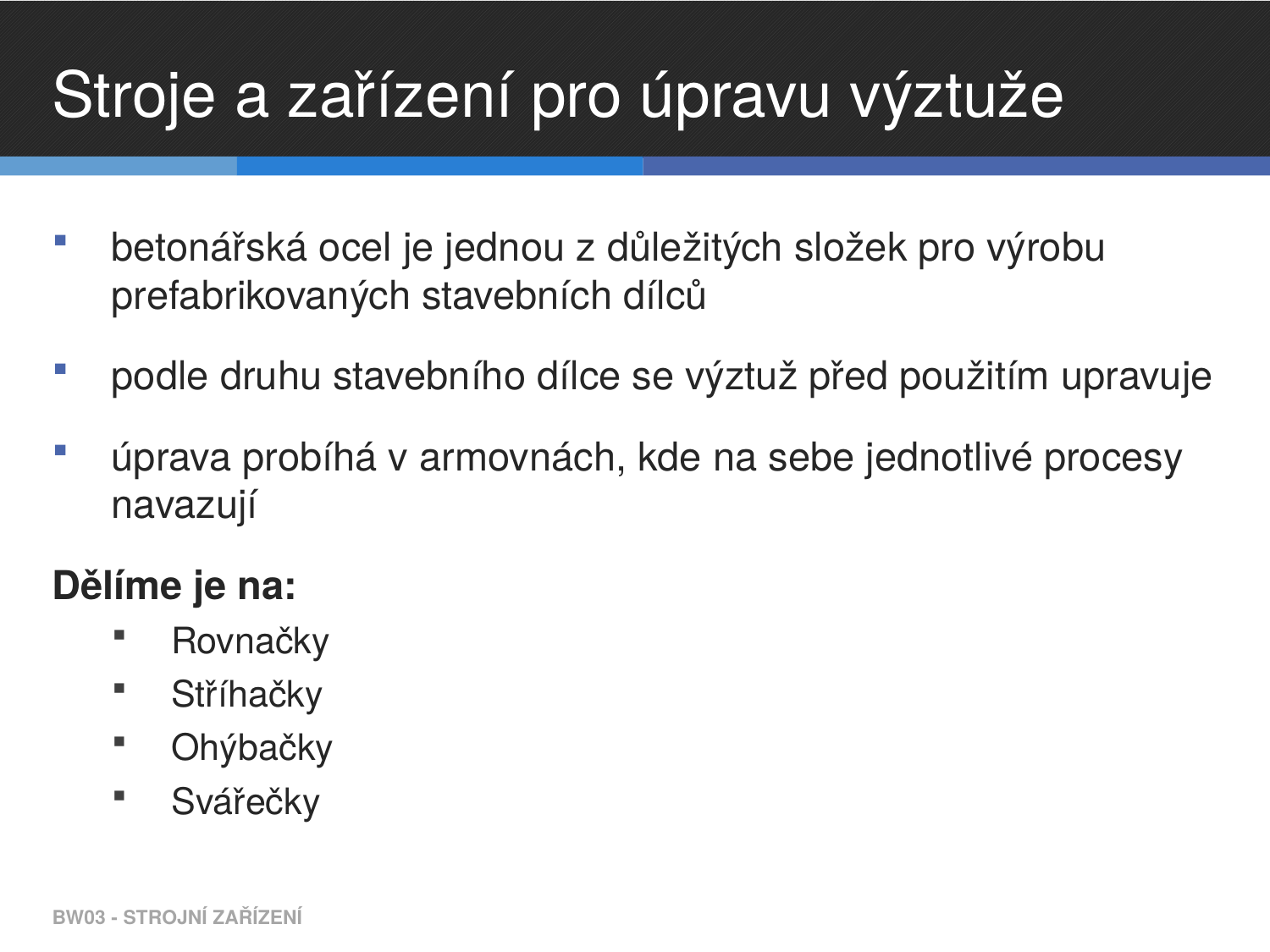

# Stroje a zařízení pro úpravu výztuže
betonářská ocel je jednou z důležitých složek pro výrobu prefabrikovaných stavebních dílců
podle druhu stavebního dílce se výztuž před použitím upravuje
úprava probíhá v armovnách, kde na sebe jednotlivé procesy navazují
Dělíme je na:
Rovnačky
Stříhačky
Ohýbačky
Svářečky
BW03 - STROJNÍ ZAŘÍZENÍ